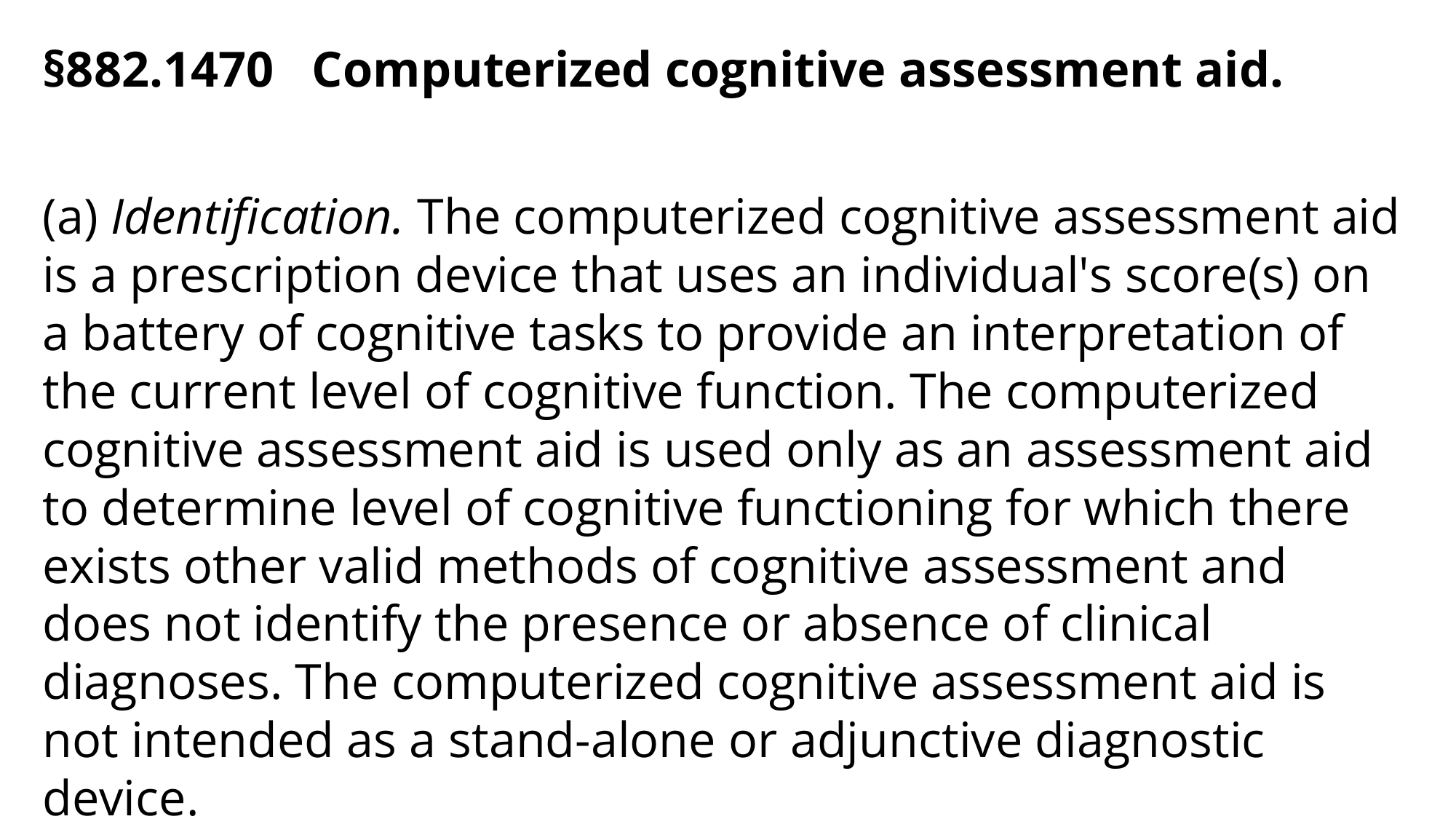

§882.1470   Computerized cognitive assessment aid.

(a) Identification. The computerized cognitive assessment aid is a prescription device that uses an individual's score(s) on a battery of cognitive tasks to provide an interpretation of the current level of cognitive function. The computerized cognitive assessment aid is used only as an assessment aid to determine level of cognitive functioning for which there exists other valid methods of cognitive assessment and does not identify the presence or absence of clinical diagnoses. The computerized cognitive assessment aid is not intended as a stand-alone or adjunctive diagnostic device.
…